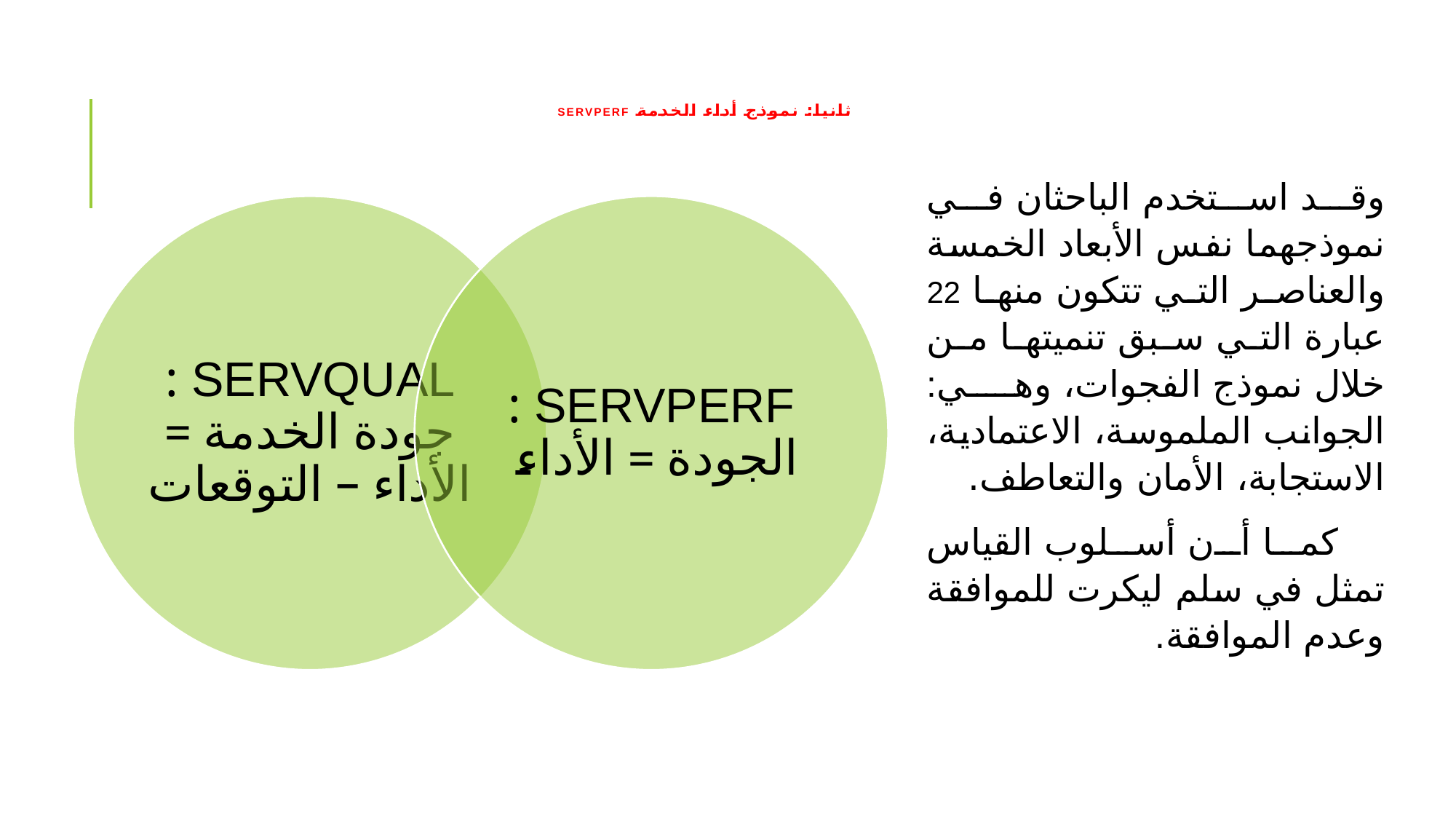

# ثانيا: نموذج أداء الخدمة ServPerf
SERVQUAL : جودة الخدمة = الأداء – التوقعات
SERVPERF : الجودة = الأداء
وقد استخدم الباحثان في نموذجهما نفس الأبعاد الخمسة والعناصر التي تتكون منها 22 عبارة التي سبق تنميتها من خلال نموذج الفجوات، وهي: الجوانب الملموسة، الاعتمادية، الاستجابة، الأمان والتعاطف.
    كما أن أسلوب القياس تمثل في سلم ليكرت للموافقة وعدم الموافقة.